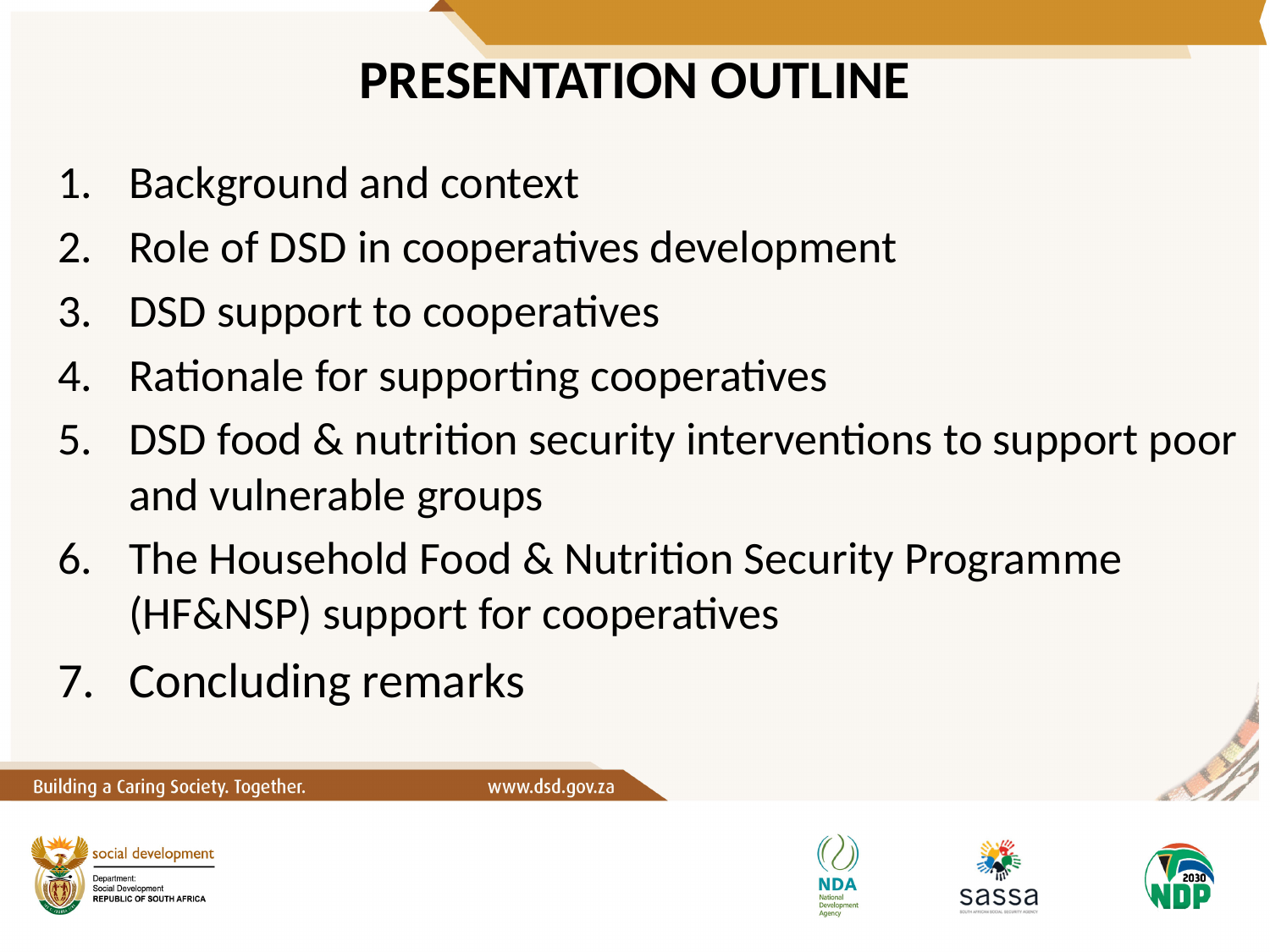

# PRESENTATION OUTLINE
Background and context
Role of DSD in cooperatives development
DSD support to cooperatives
Rationale for supporting cooperatives
DSD food & nutrition security interventions to support poor and vulnerable groups
The Household Food & Nutrition Security Programme (HF&NSP) support for cooperatives
Concluding remarks